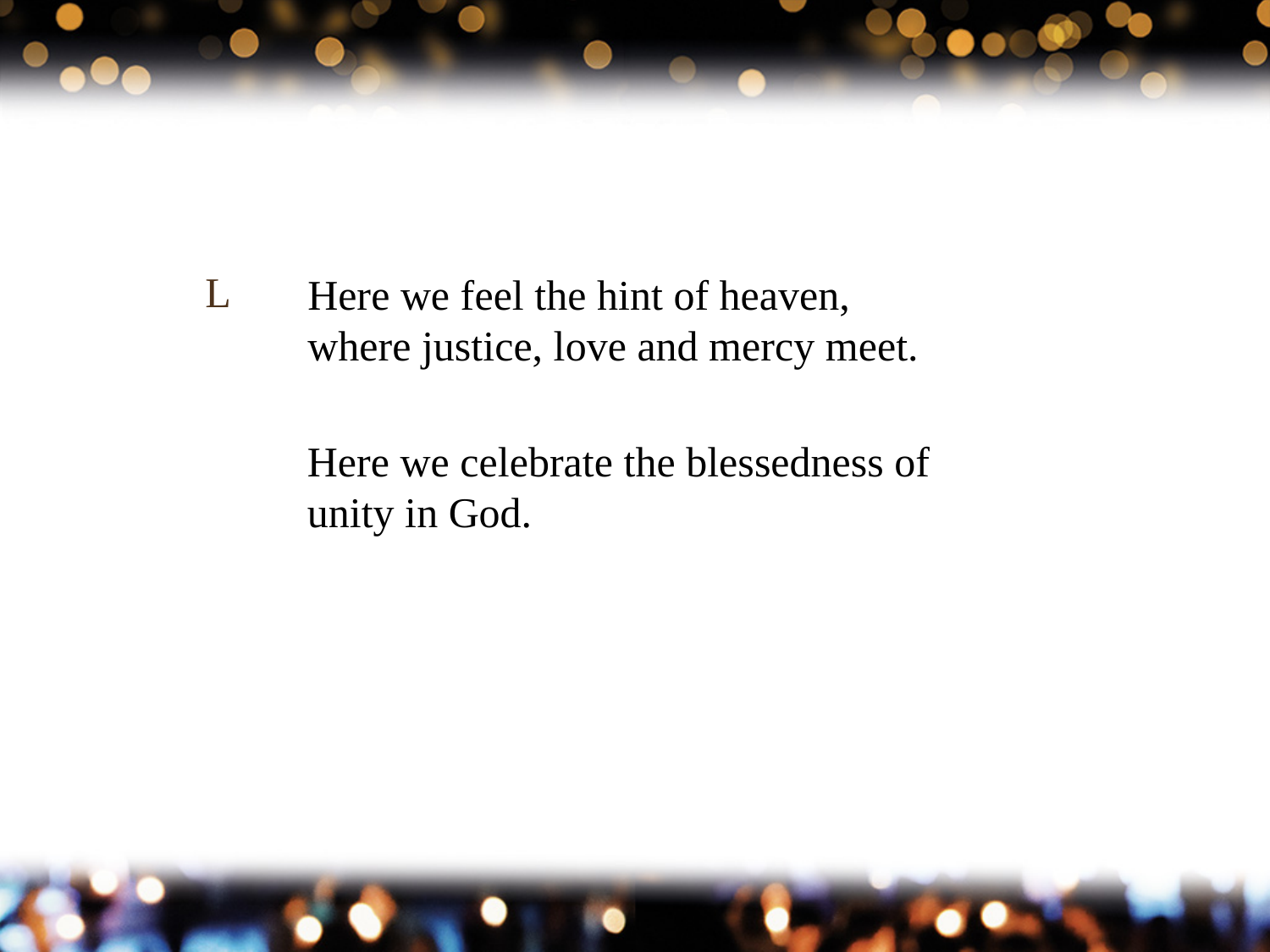

L
Here we feel the hint of heaven,
where justice, love and mercy meet.
# Here we celebrate the blessedness of unity in God.